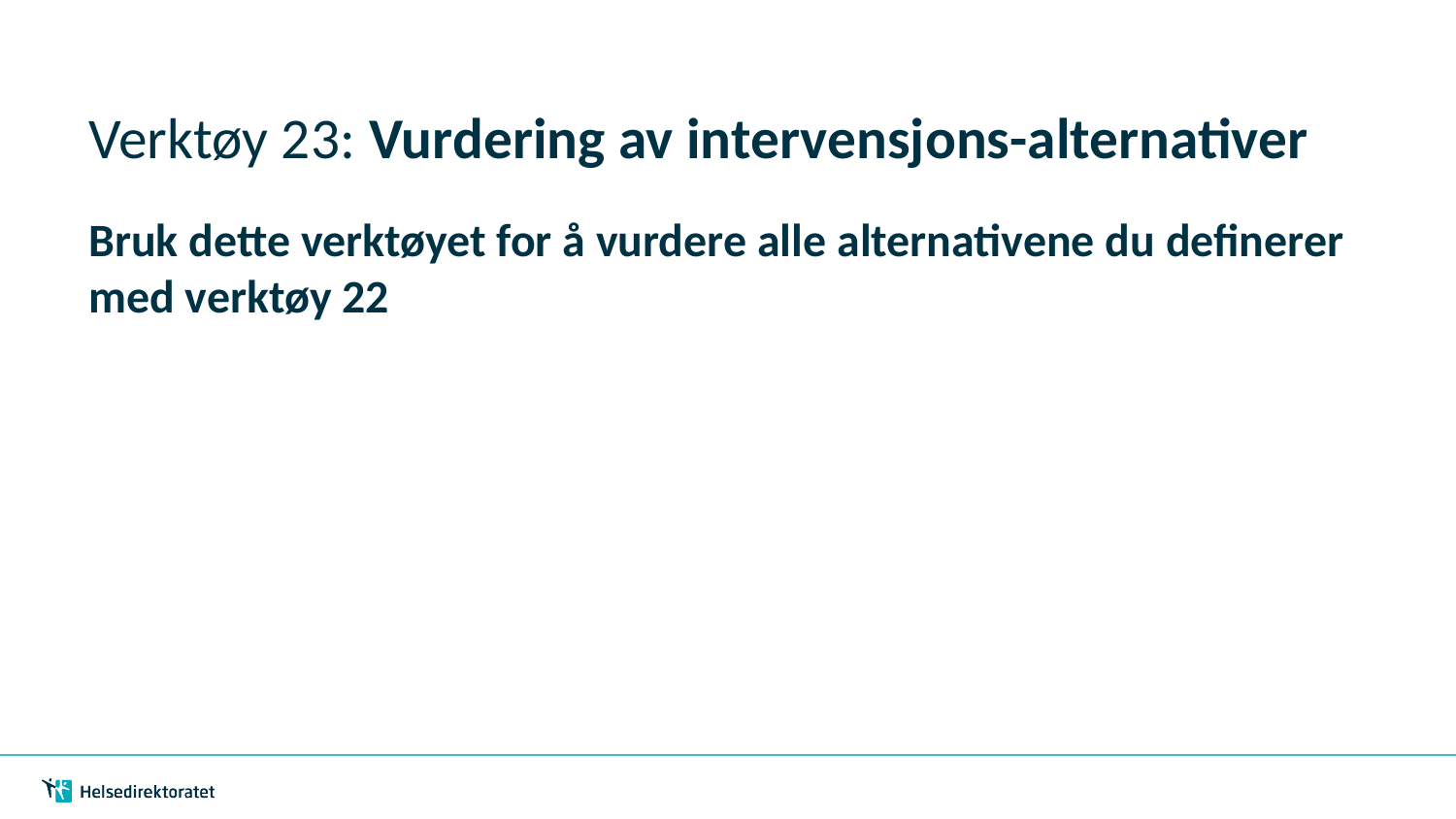

# Verktøy 23: Vurdering av intervensjons-alternativer
Bruk dette verktøyet for å vurdere alle alternativene du definerer med verktøy 22